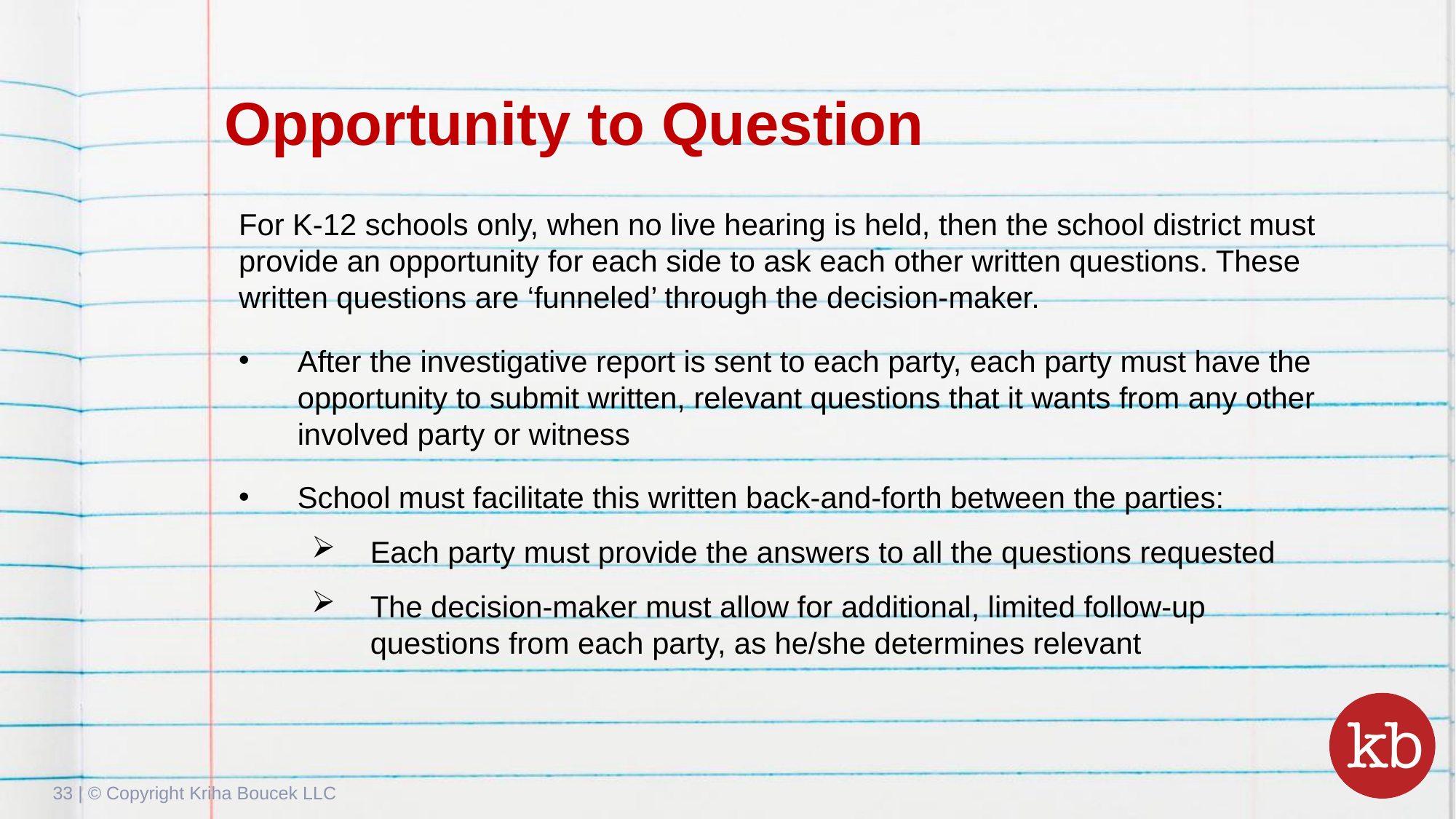

# Opportunity to Question
For K-12 schools only, when no live hearing is held, then the school district must provide an opportunity for each side to ask each other written questions. These written questions are ‘funneled’ through the decision-maker.
After the investigative report is sent to each party, each party must have the opportunity to submit written, relevant questions that it wants from any other involved party or witness
School must facilitate this written back-and-forth between the parties:
Each party must provide the answers to all the questions requested
The decision-maker must allow for additional, limited follow-up questions from each party, as he/she determines relevant